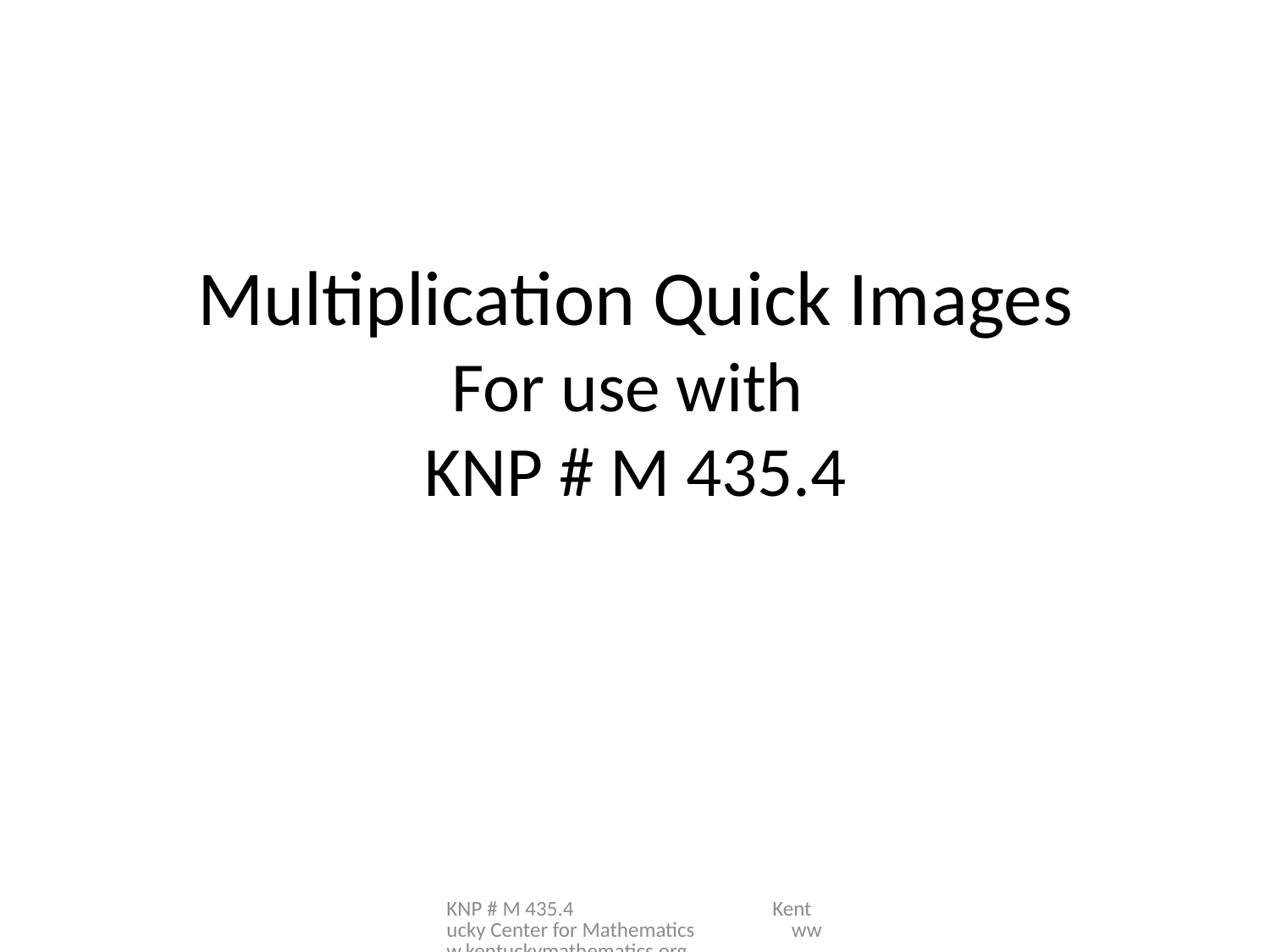

# Multiplication Quick Images For use with KNP # M 435.4
KNP # M 435.4                                         Kentucky Center for Mathematics                    www.kentuckymathematics.org